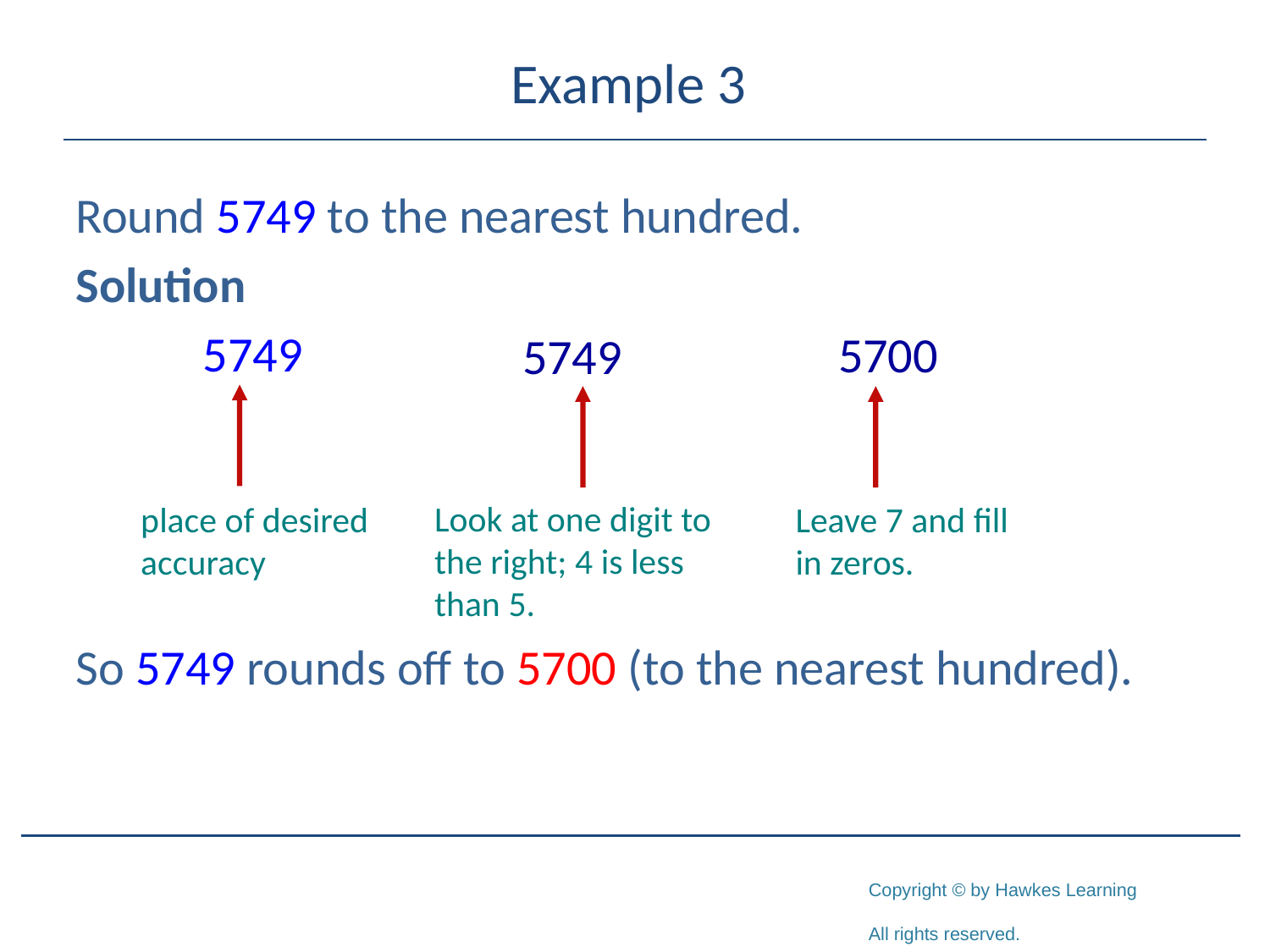

# Example 3
Round 5749 to the nearest hundred.
Solution
	5749

So 5749 rounds off to 5700 (to the nearest hundred).
5700
5749

Look at one digit to the right; 4 is less than 5.
place of desired
accuracy
Leave 7 and fill
in zeros.